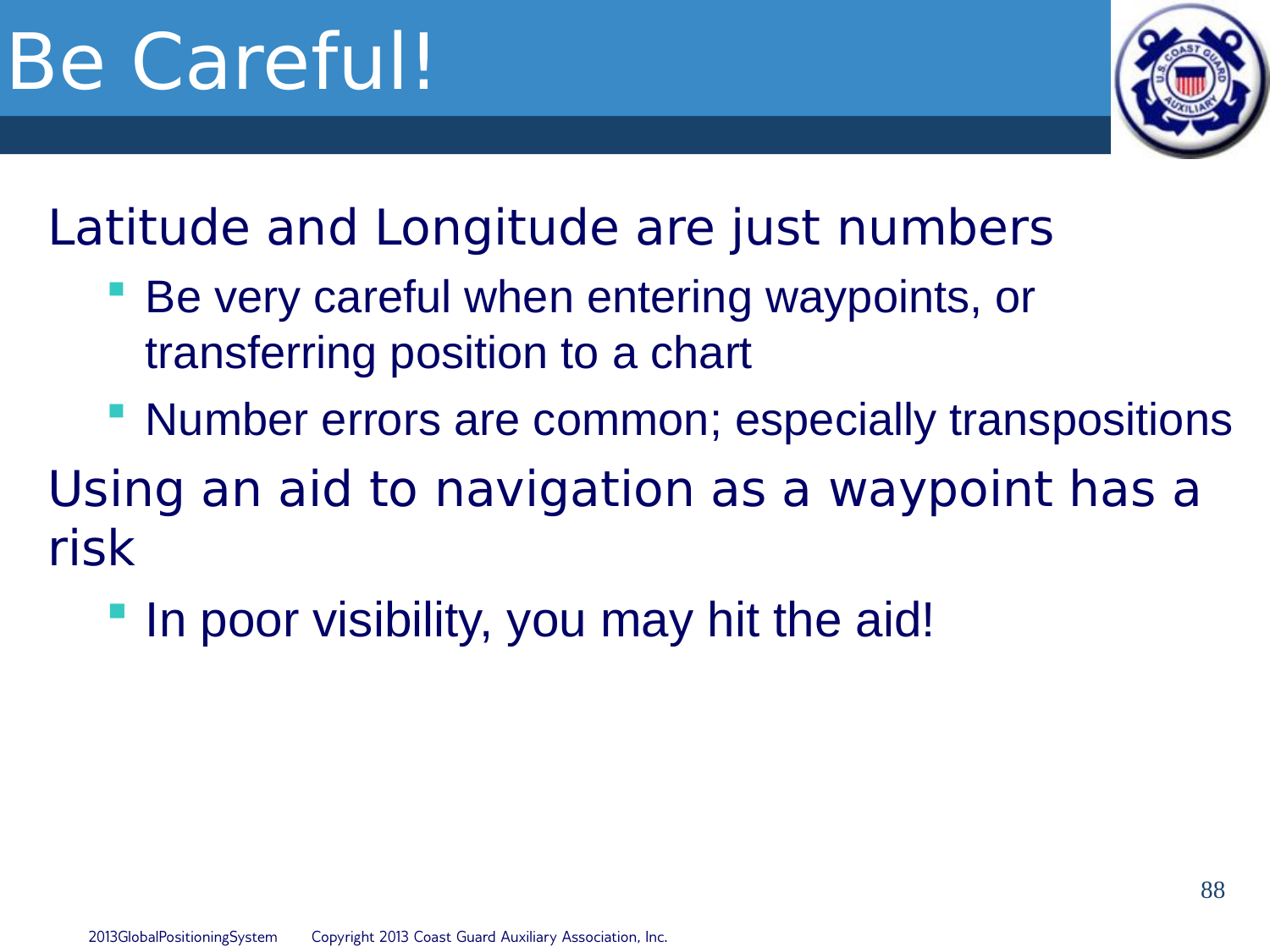

# Be Careful!
Latitude and Longitude are just numbers
Be very careful when entering waypoints, or transferring position to a chart
Number errors are common; especially transpositions
Using an aid to navigation as a waypoint has a risk
In poor visibility, you may hit the aid!
88